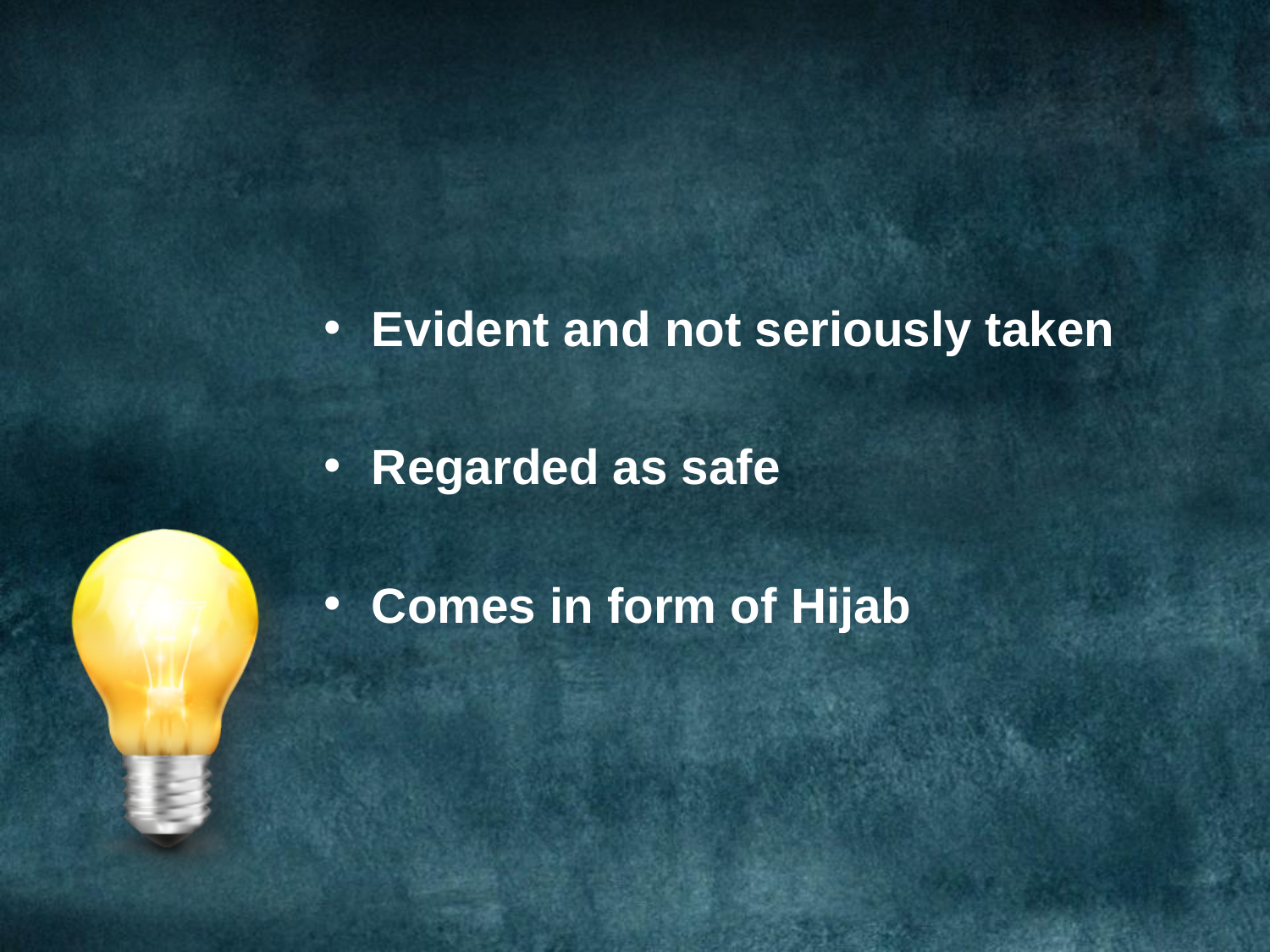

#

Evident and not seriously taken

Regarded as safe

Comes in form of Hijab